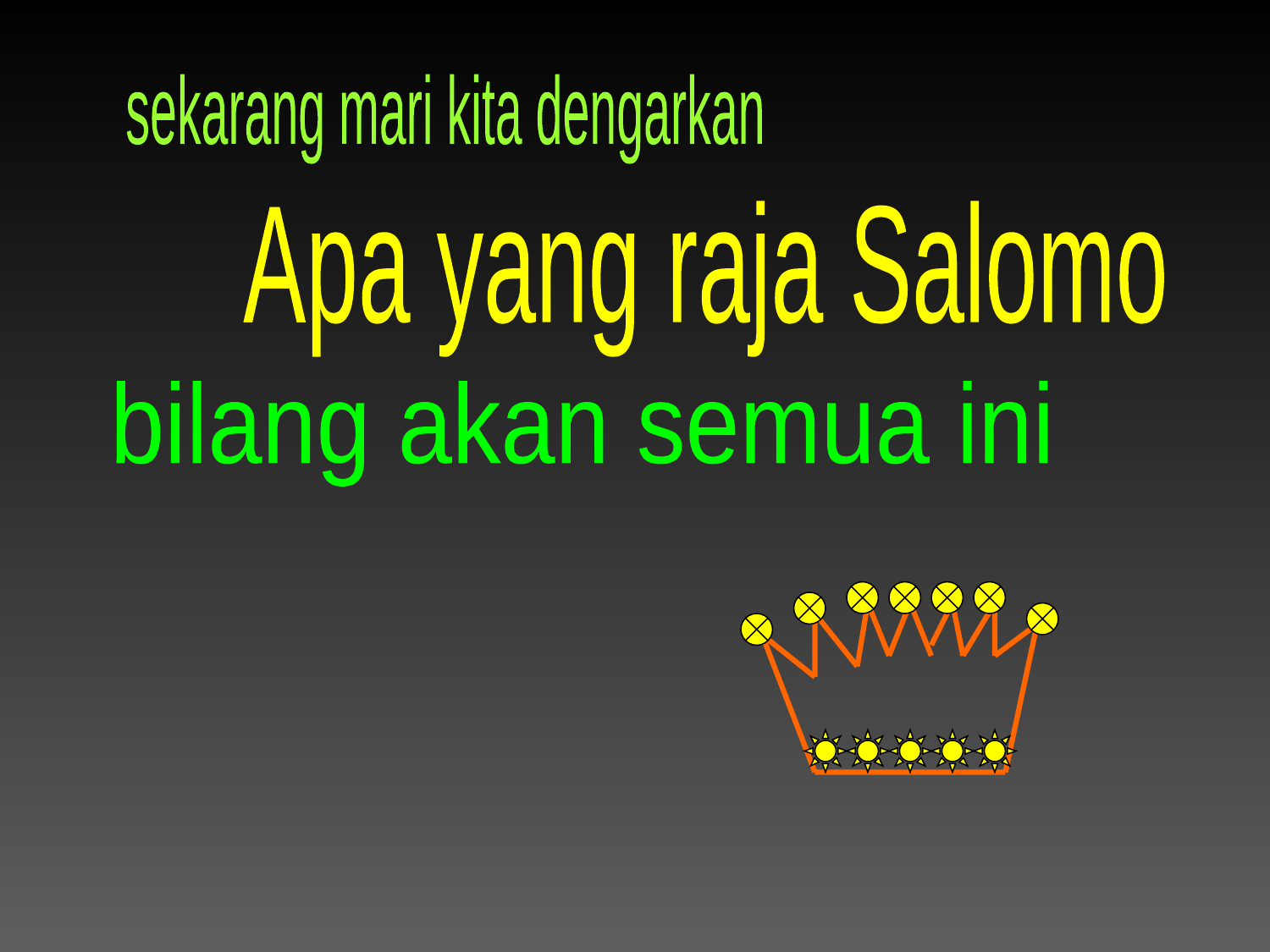

sekarang mari kita dengarkan
Apa yang raja Salomo
bilang akan semua ini